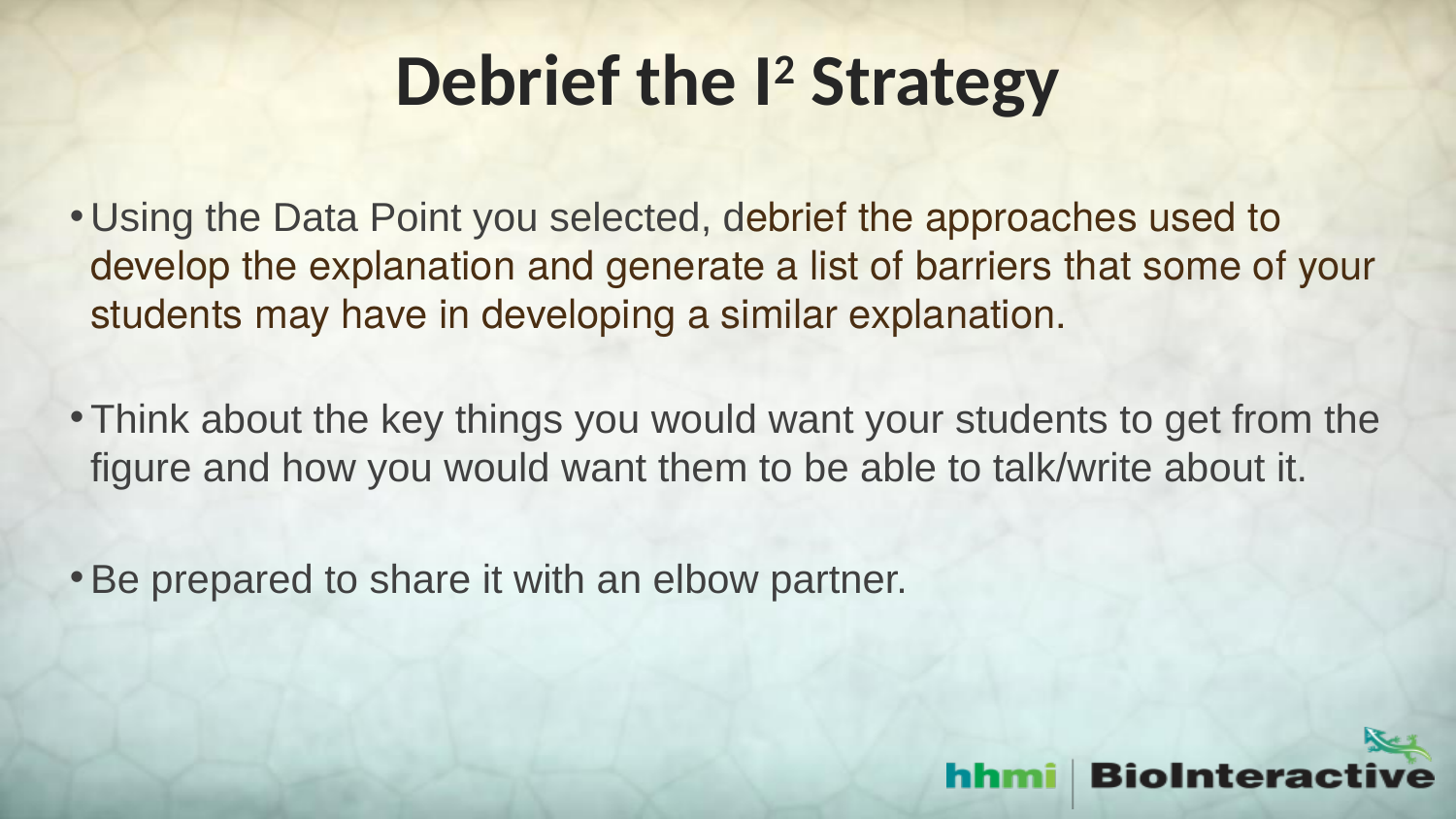

# Debrief the I2 Strategy
Using the Data Point you selected, debrief the approaches used to develop the explanation and generate a list of barriers that some of your students may have in developing a similar explanation.

Think about the key things you would want your students to get from the figure and how you would want them to be able to talk/write about it.

Be prepared to share it with an elbow partner.